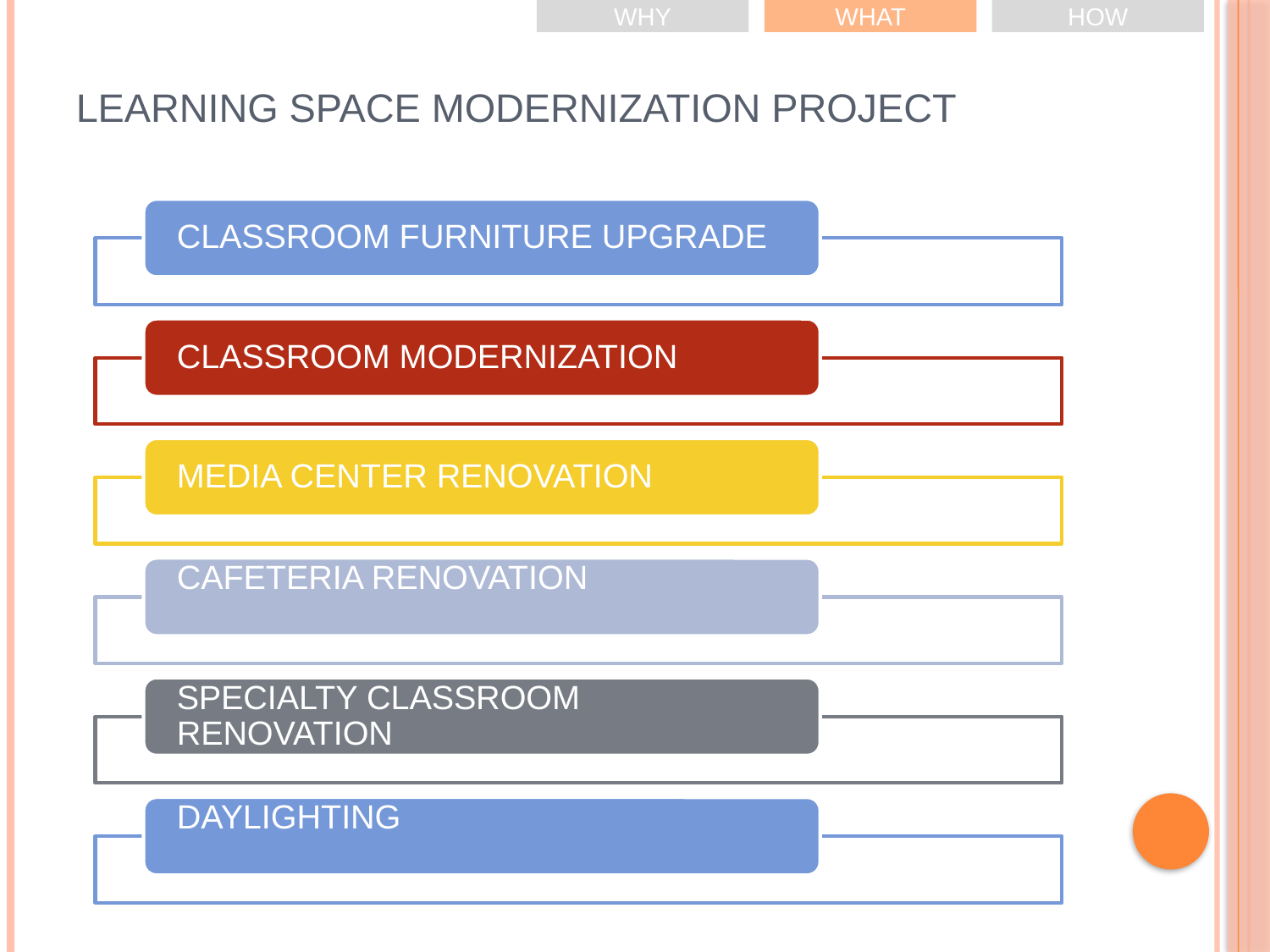

WHY
WHAT
HOW
# Learning space modernization project
CLASSROOM FURNITURE UPGRADE
CLASSROOM MODERNIZATION
MEDIA CENTER RENOVATION
CAFETERIA RENOVATION
SPECIALTY CLASSROOM RENOVATION
Daylighting